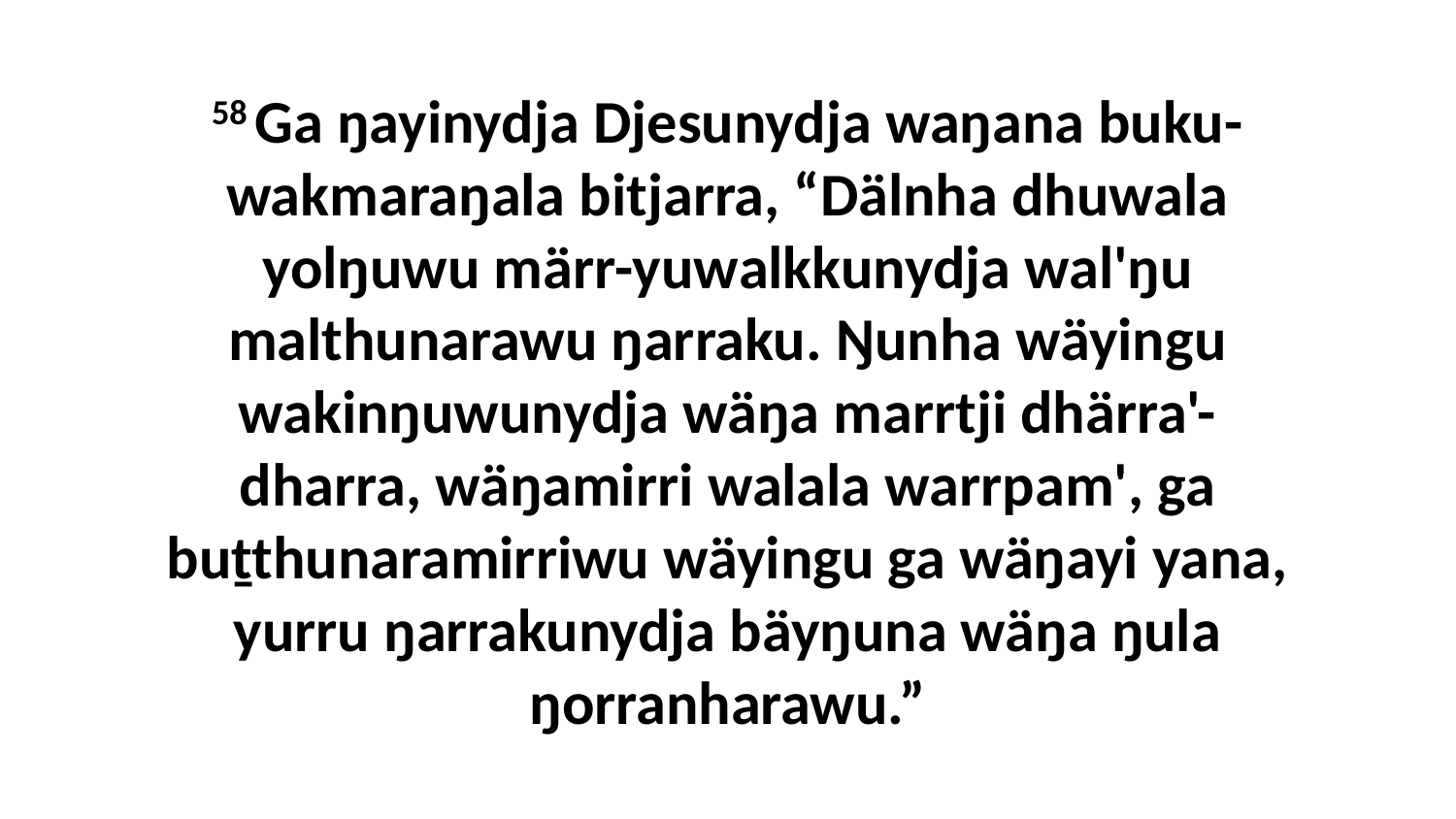

58 Ga ŋayinydja Djesunydja waŋana buku-wakmaraŋala bitjarra, “Dälnha dhuwala yolŋuwu märr-yuwalkkunydja wal'ŋu malthunarawu ŋarraku. Ŋunha wäyingu wakinŋuwunydja wäŋa marrtji dhärra'-dharra, wäŋamirri walala warrpam', ga buṯthunaramirriwu wäyingu ga wäŋayi yana, yurru ŋarrakunydja bäyŋuna wäŋa ŋula ŋorranharawu.”